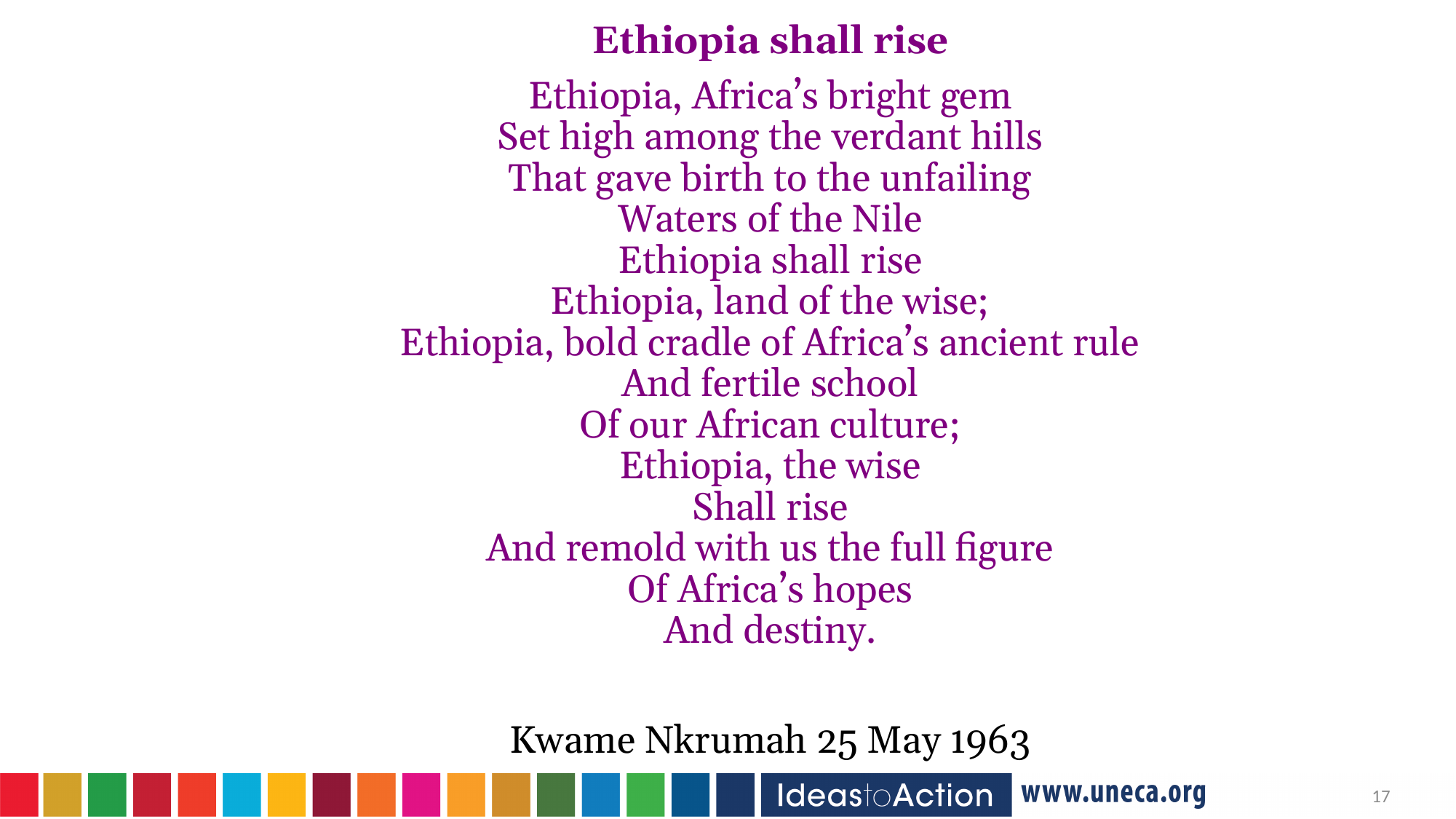

Ethiopia shall rise
Ethiopia, Africa’s bright gem
Set high among the verdant hills
That gave birth to the unfailing
Waters of the Nile
Ethiopia shall rise
Ethiopia, land of the wise;
Ethiopia, bold cradle of Africa’s ancient rule
And fertile school
Of our African culture;
Ethiopia, the wise
Shall rise
And remold with us the full figure
Of Africa’s hopes
And destiny.

Kwame Nkrumah 25 May 1963

17